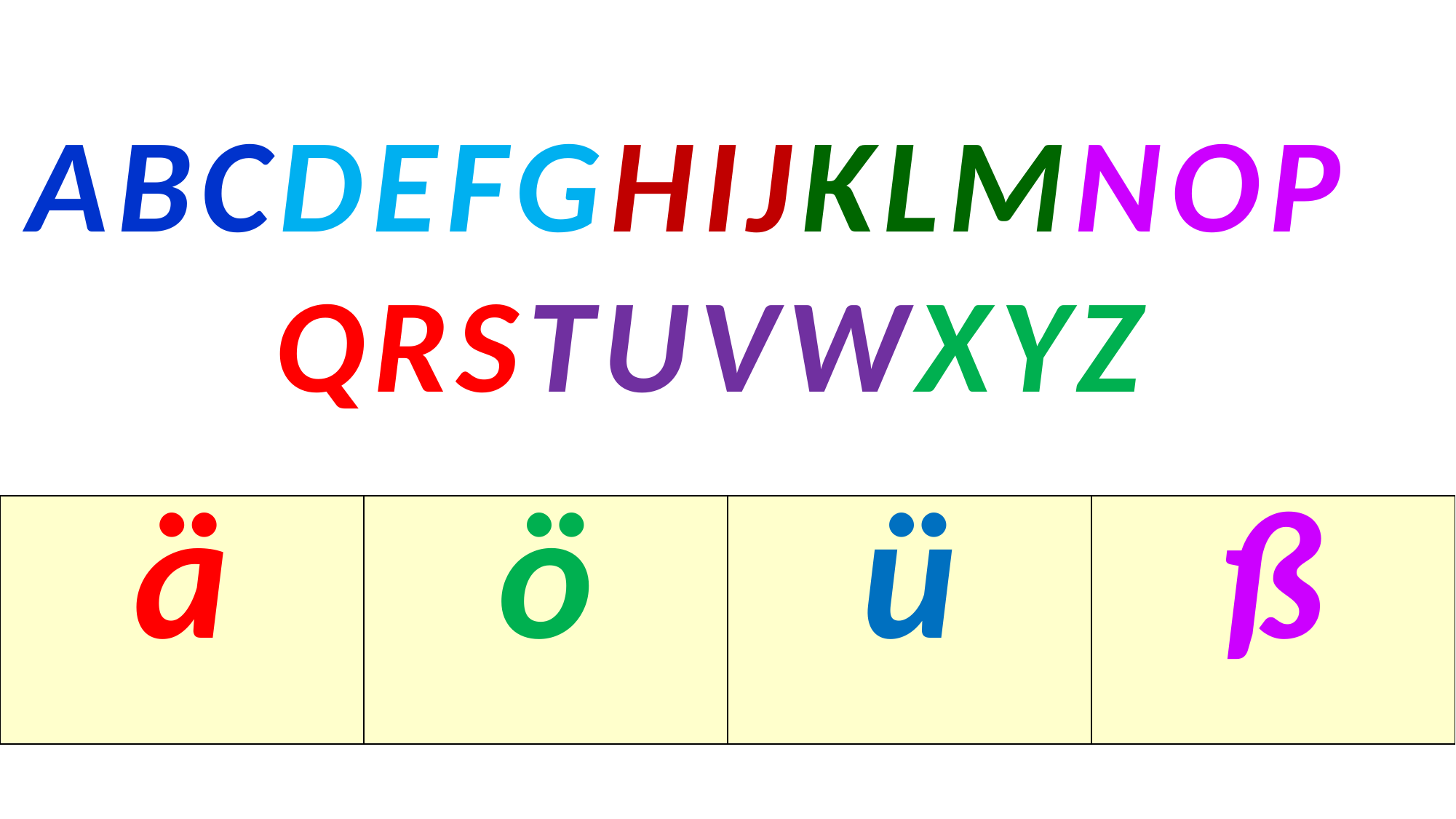

ABCDEFGHIJKLMNOP   QRSTUVWXYZ
| ä | ö | ü | ß |
| --- | --- | --- | --- |